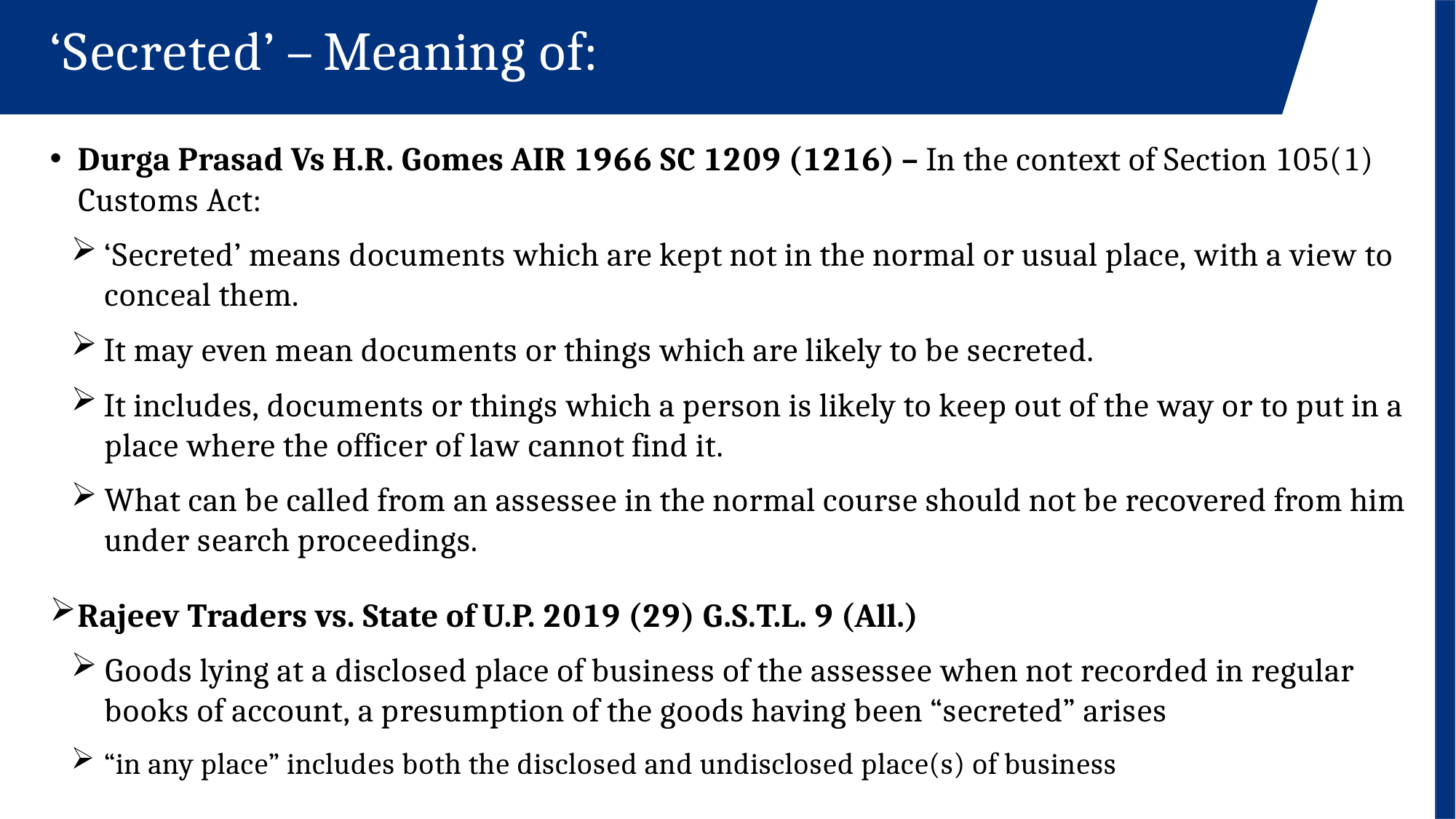

‘Secreted’ – Meaning of:
Durga Prasad Vs H.R. Gomes AIR 1966 SC 1209 (1216) – In the context of Section 105(1) Customs Act:
‘Secreted’ means documents which are kept not in the normal or usual place, with a view to conceal them.
It may even mean documents or things which are likely to be secreted.
It includes, documents or things which a person is likely to keep out of the way or to put in a place where the officer of law cannot find it.
What can be called from an assessee in the normal course should not be recovered from him under search proceedings.
Rajeev Traders vs. State of U.P. 2019 (29) G.S.T.L. 9 (All.)
Goods lying at a disclosed place of business of the assessee when not recorded in regular books of account, a presumption of the goods having been “secreted” arises
“in any place” includes both the disclosed and undisclosed place(s) of business